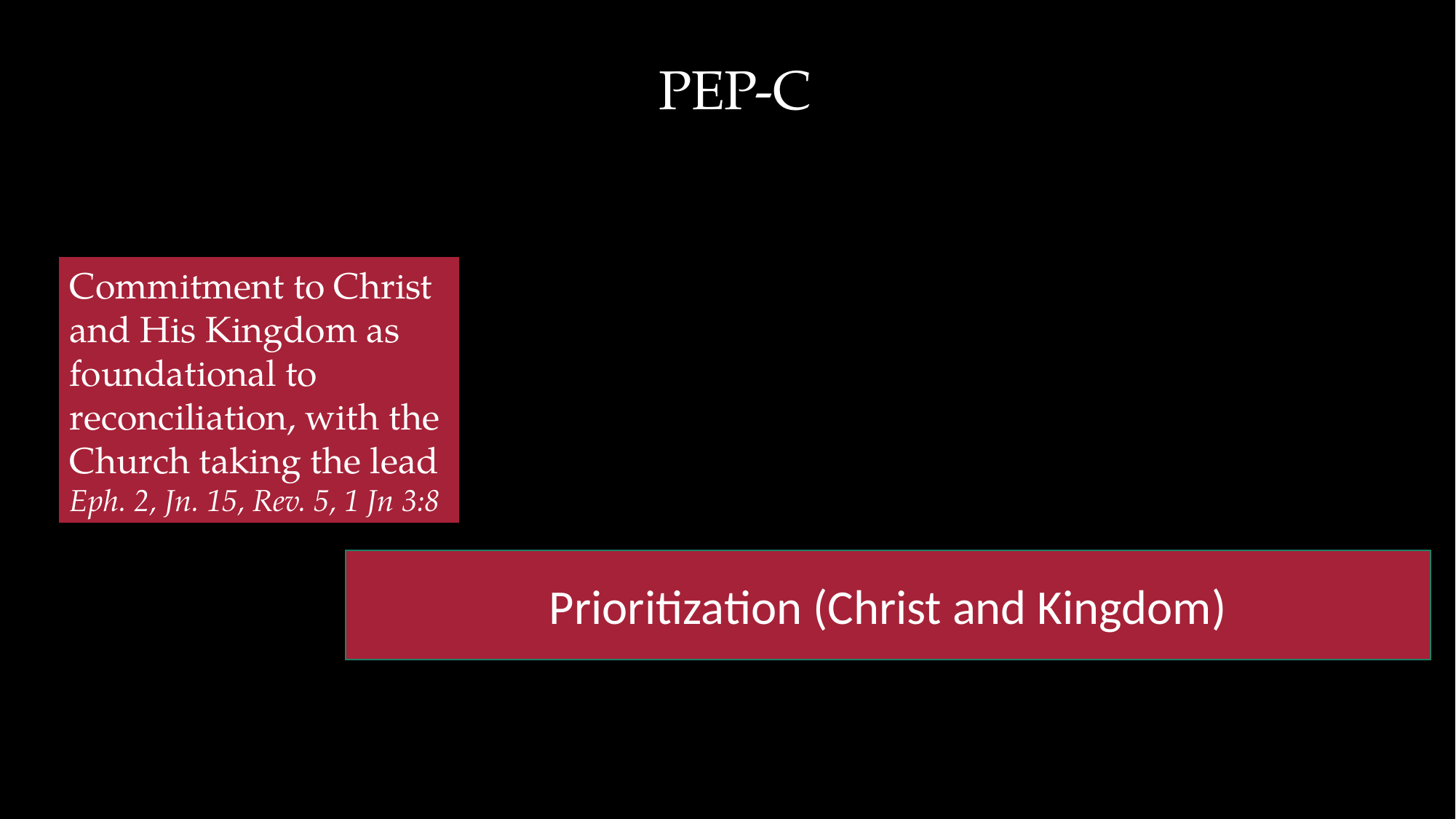

PEP-C

Commitment to Christ and His Kingdom as foundational to reconciliation, with the Church taking the lead
Eph. 2, Jn. 15, Rev. 5, 1 Jn 3:8
Prioritization (Christ and Kingdom)